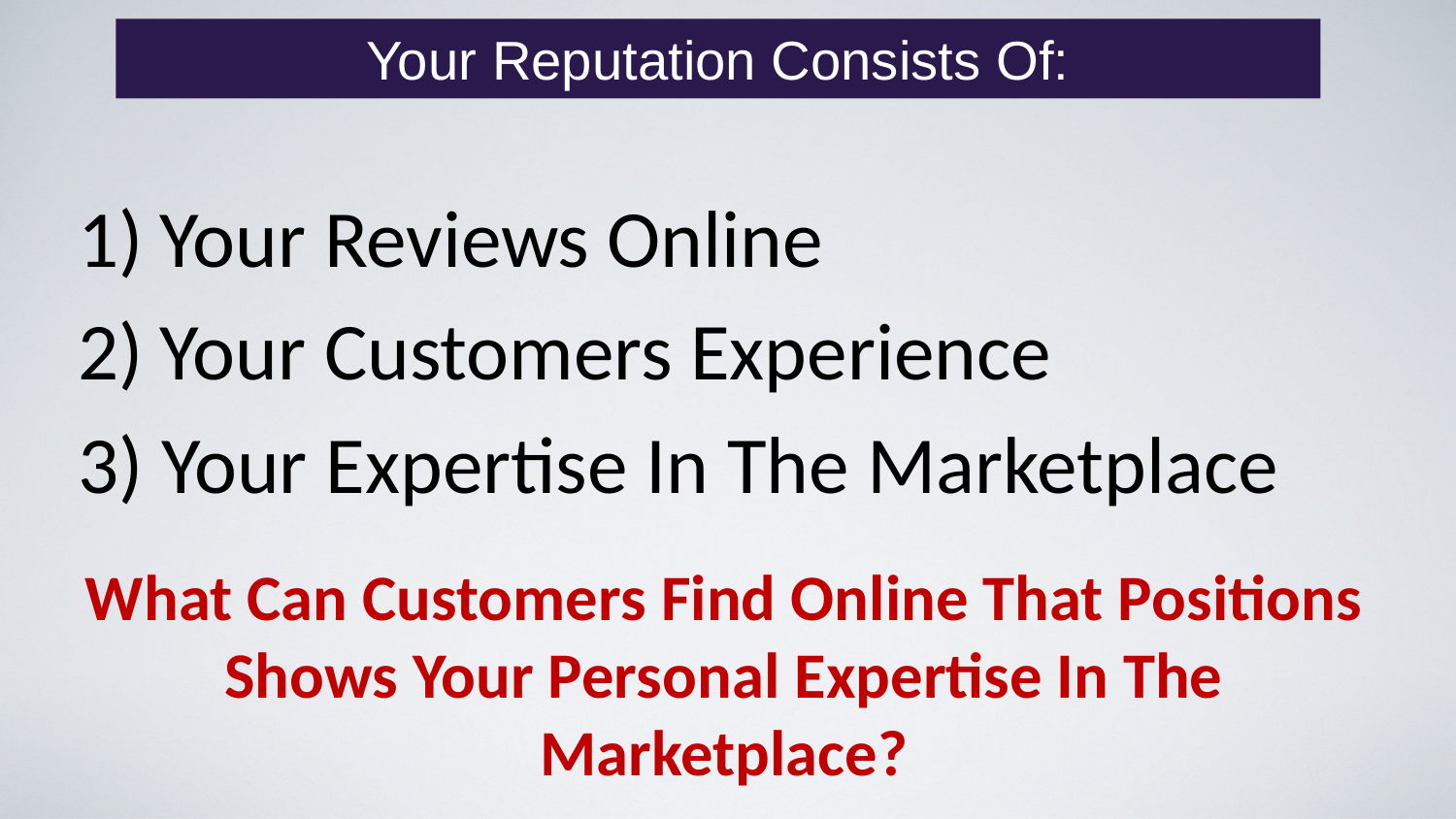

Your Reputation Consists Of:
Your Reviews Online
Your Customers Experience
3) Your Expertise In The Marketplace
What Can Customers Find Online That Positions Shows Your Personal Expertise In The Marketplace?